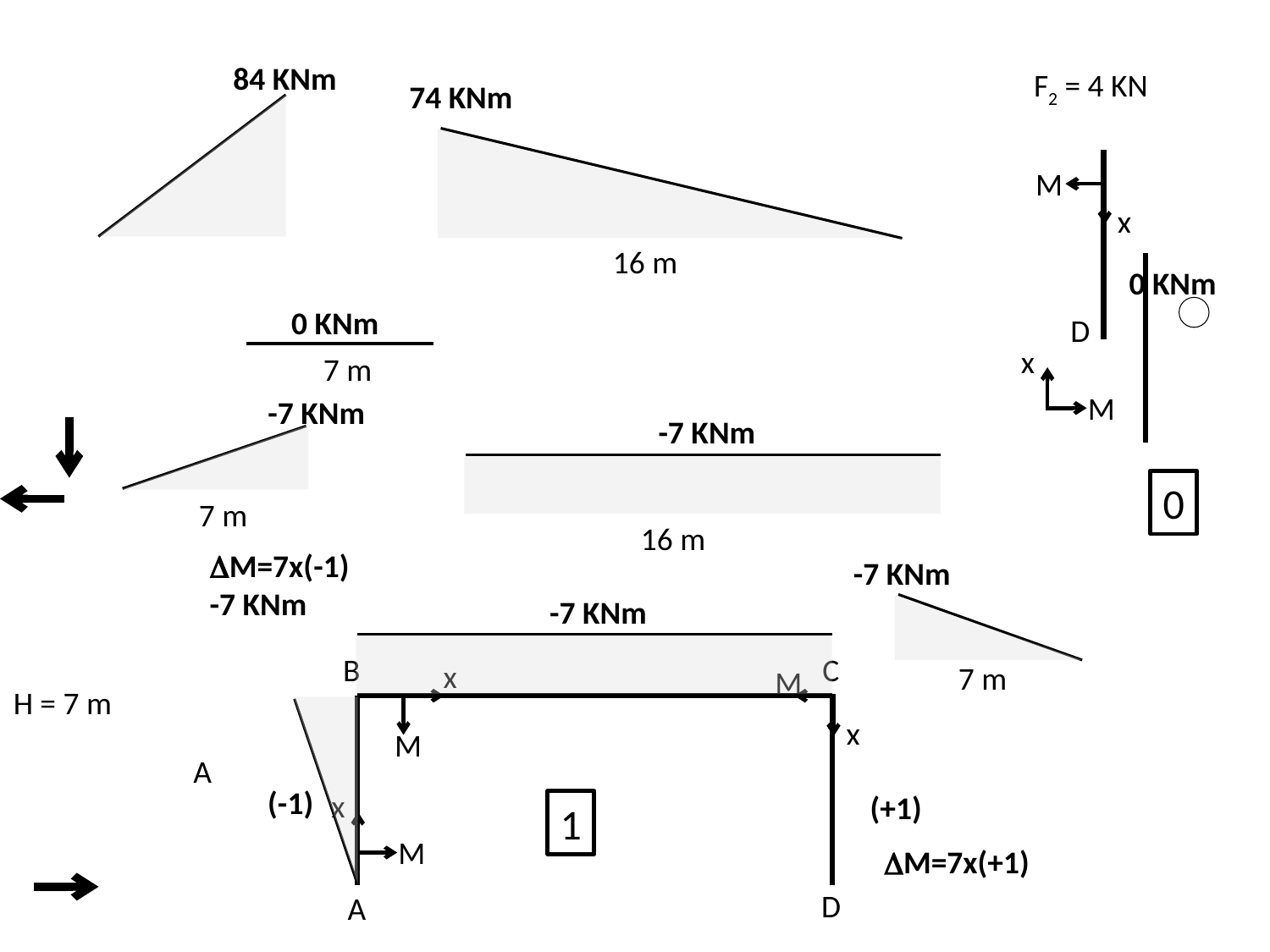

84 KNm
F2 = 4 KN
74 KNm

x
M
16 m
0 KNm
0 KNm

D
x
M
7 m

-7 KNm
-7 KNm

0
7 m
16 m

ΔM=7x(-1)
-7 KNm
-7 KNm
-7 KNm

B
C
7 m
x
M
x
M
H = 7 m

A
(-1)
x
M
(+1)
1
ΔM=7x(+1)
D
A